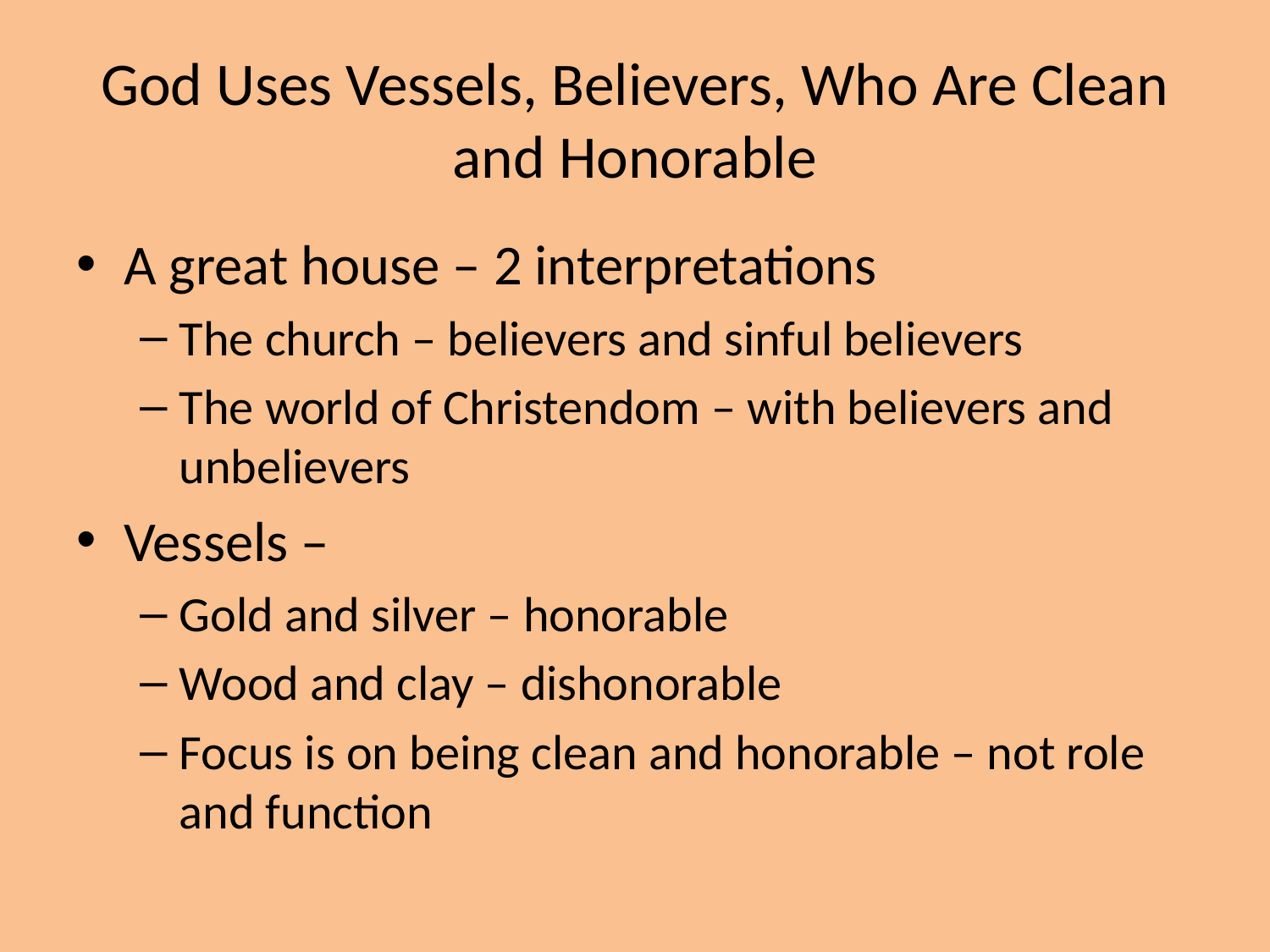

# God Uses Vessels, Believers, Who Are Clean and Honorable
A great house – 2 interpretations
The church – believers and sinful believers
The world of Christendom – with believers and unbelievers
Vessels –
Gold and silver – honorable
Wood and clay – dishonorable
Focus is on being clean and honorable – not role and function